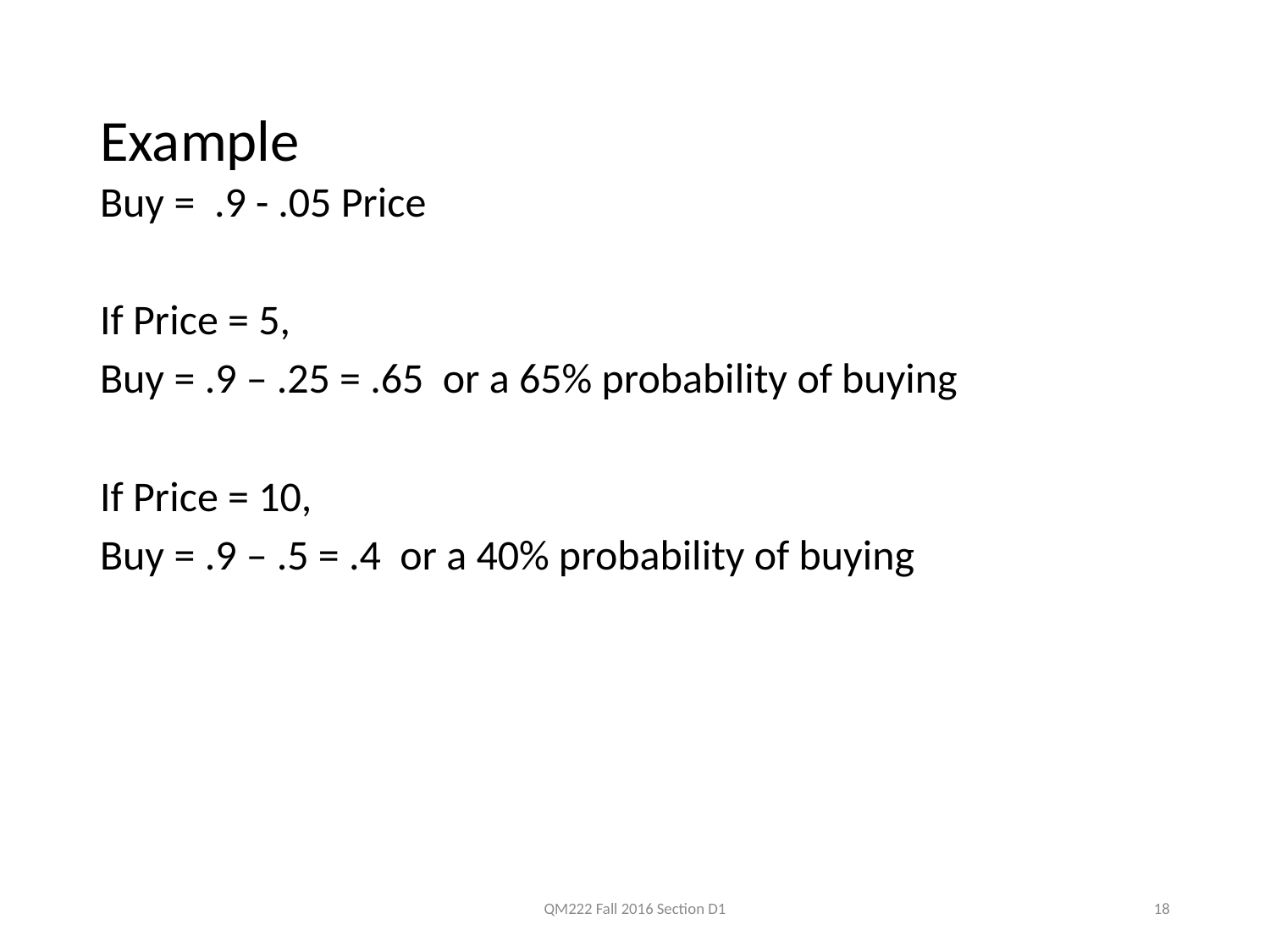

# Example
Buy =  .9 - .05 Price

If Price = 5,
Buy = .9 – .25 = .65  or a 65% probability of buying

If Price = 10,
Buy = .9 – .5 = .4  or a 40% probability of buying

QM222 Fall 2016 Section D1
18